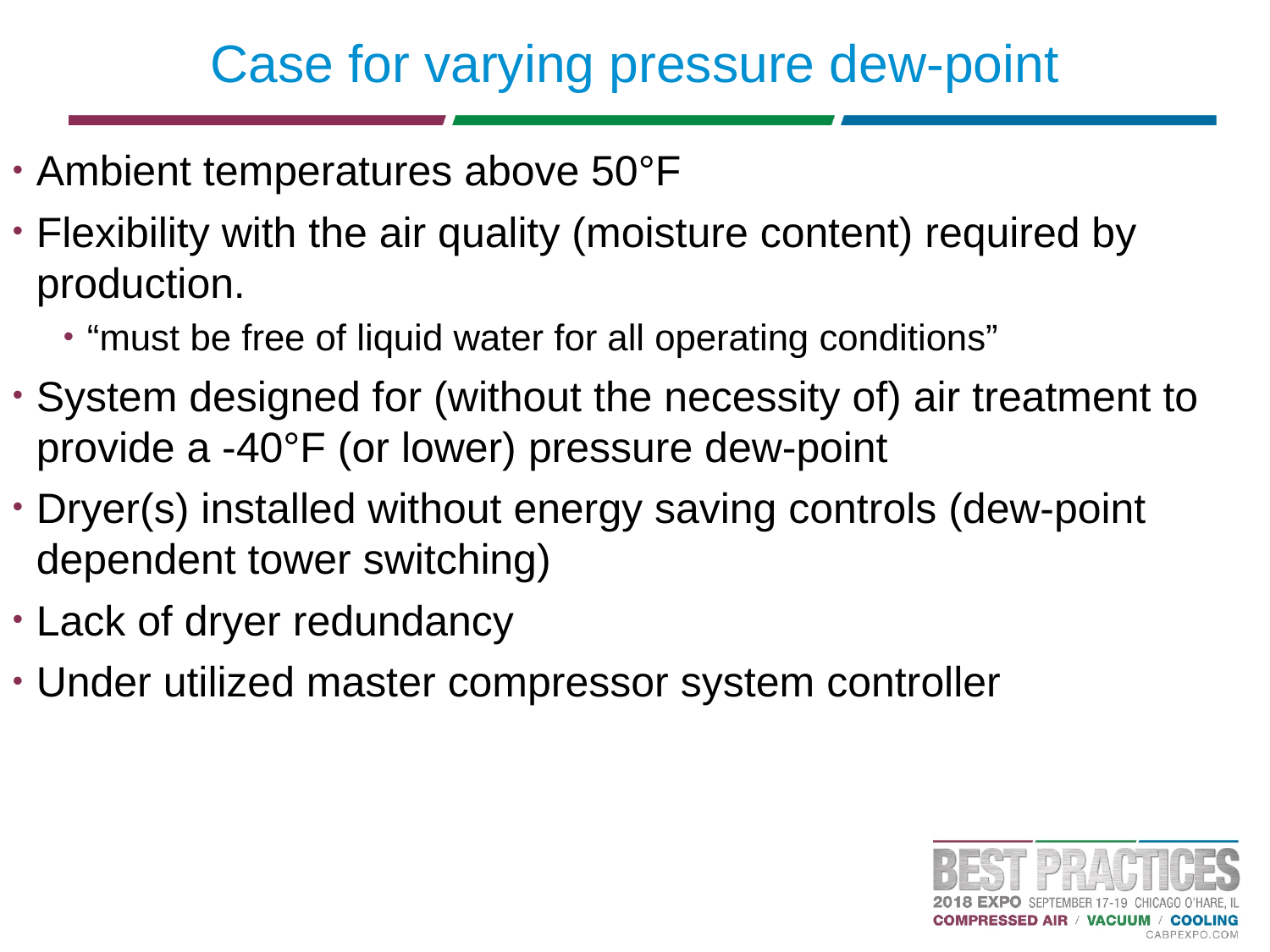

# Case for varying pressure dew-point
Ambient temperatures above 50°F
Flexibility with the air quality (moisture content) required by production.
“must be free of liquid water for all operating conditions”
System designed for (without the necessity of) air treatment to provide a -40°F (or lower) pressure dew-point
Dryer(s) installed without energy saving controls (dew-point dependent tower switching)
Lack of dryer redundancy
Under utilized master compressor system controller